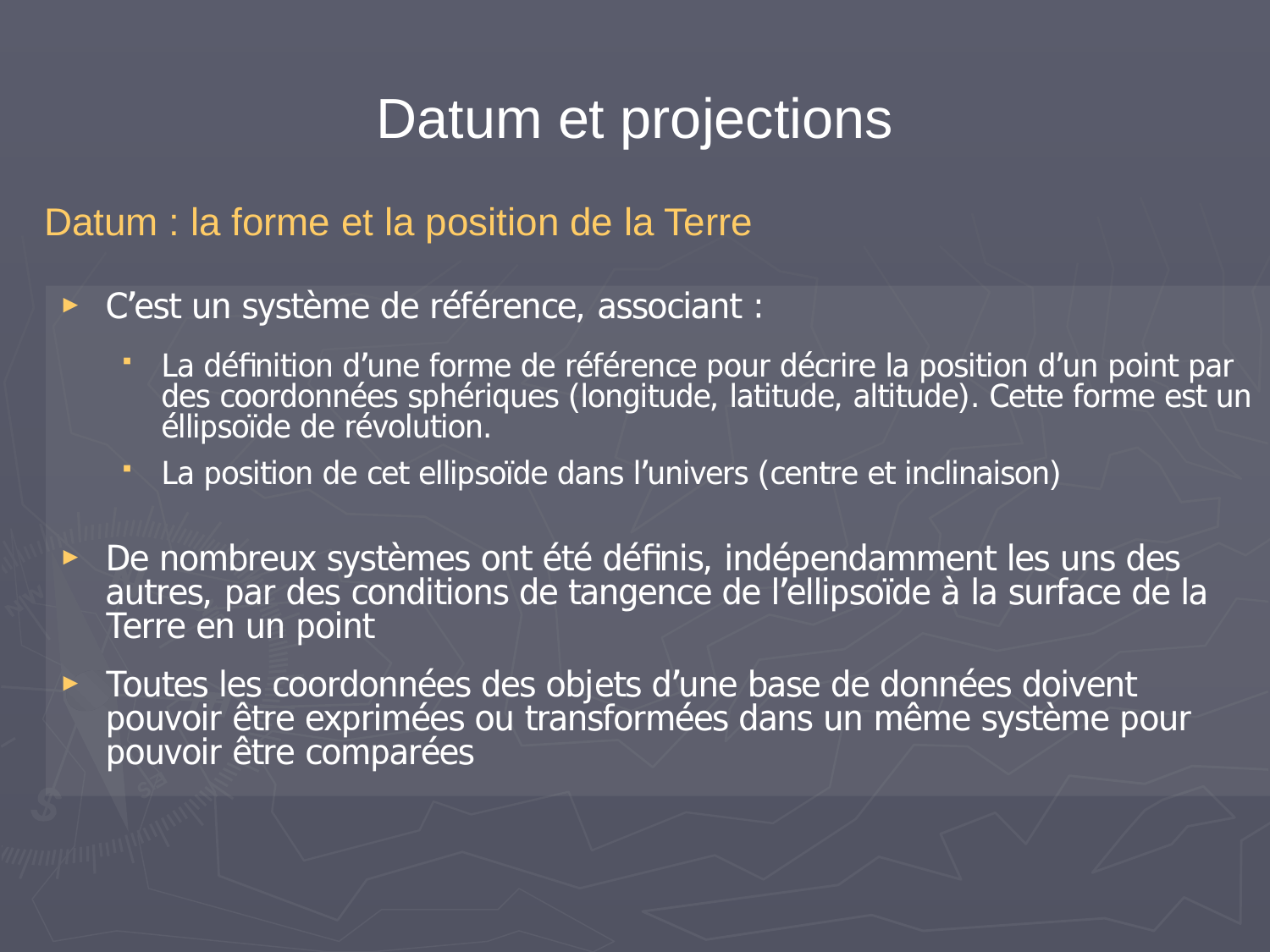

# Datum et projections
Datum : la forme et la position de la Terre
C’est un système de référence, associant :

La définition d’une forme de référence pour décrire la position d’un point par des coordonnées sphériques (longitude, latitude, altitude). Cette forme est un éllipsoïde de révolution.
La position de cet ellipsoïde dans l’univers (centre et inclinaison)

De nombreux systèmes ont été définis, indépendamment les uns des autres, par des conditions de tangence de l’ellipsoïde à la surface de la Terre en un point
Toutes les coordonnées des objets d’une base de données doivent pouvoir être exprimées ou transformées dans un même système pour pouvoir être comparées